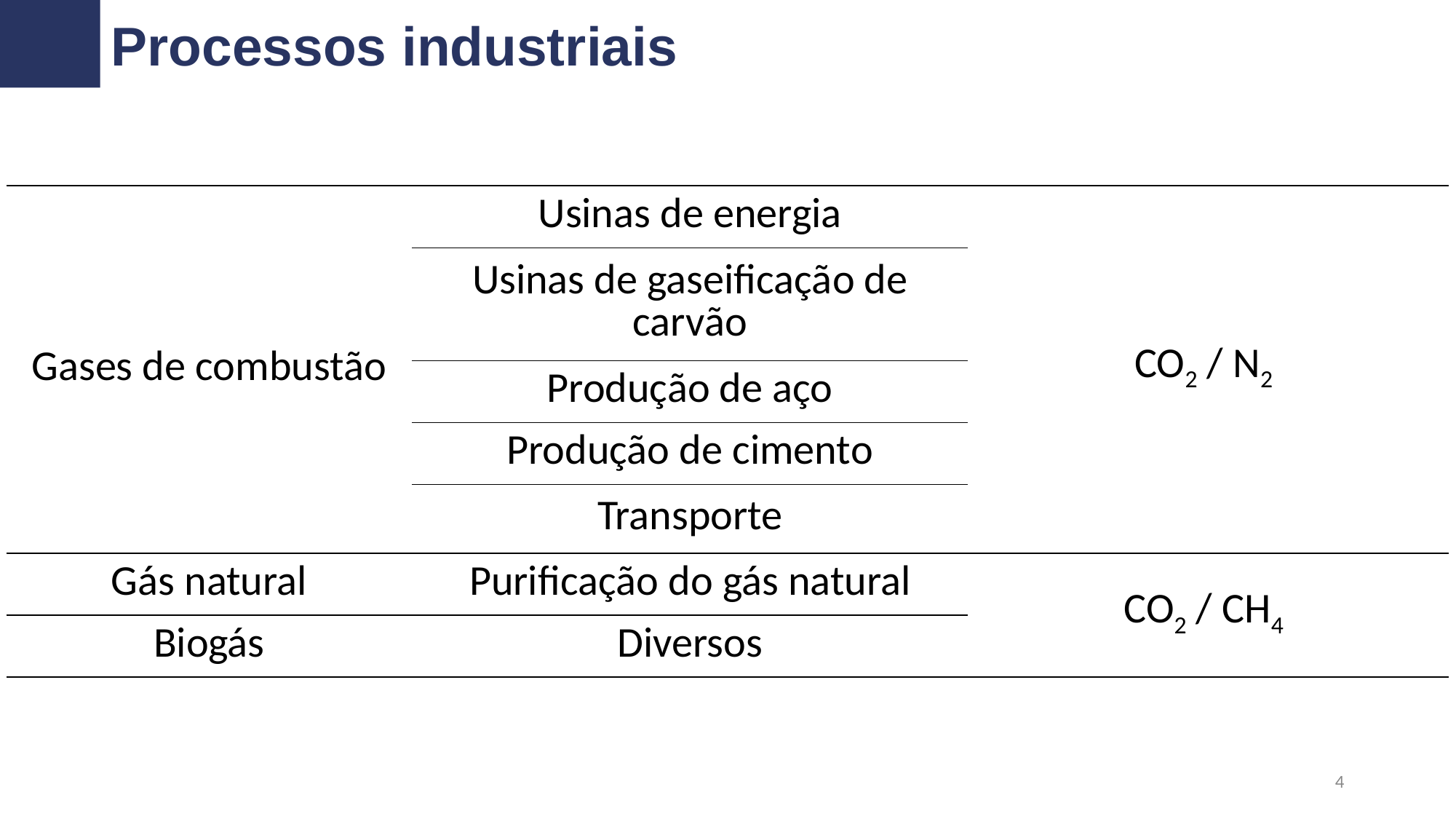

Processos industriais
| Gases de combustão | Usinas de energia | CO2 / N2 |
| --- | --- | --- |
|  | Usinas de gaseificação de carvão |  |
|  | Produção de aço |  |
|  | Produção de cimento |  |
|  | Transporte |  |
| Gás natural | Purificação do gás natural | CO2 / CH4 |
| Biogás | Diversos |  |
4